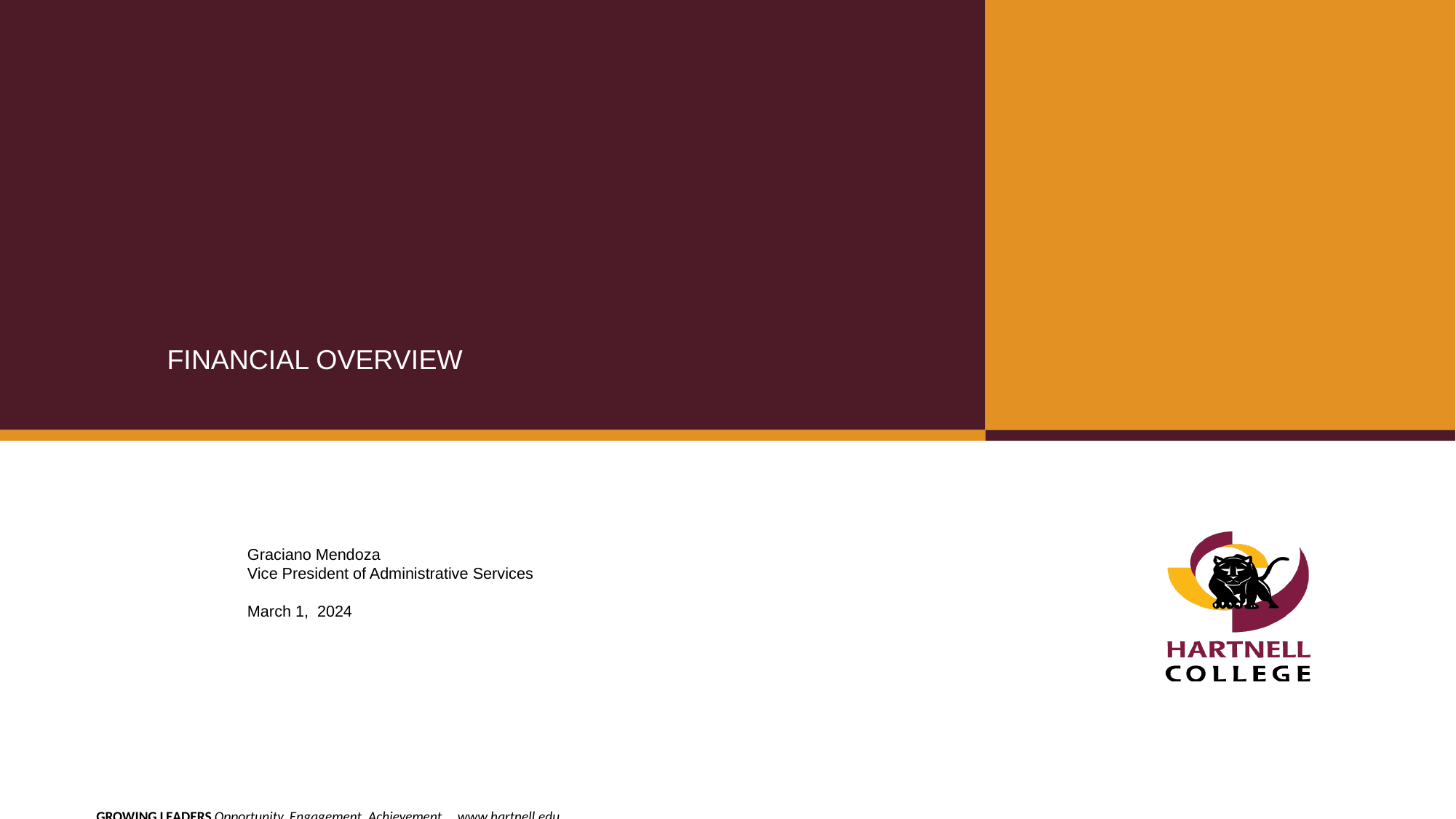

FINANCIAL OVERVIEW
# Graciano Mendoza Vice President of Administrative Services March 1,  2024